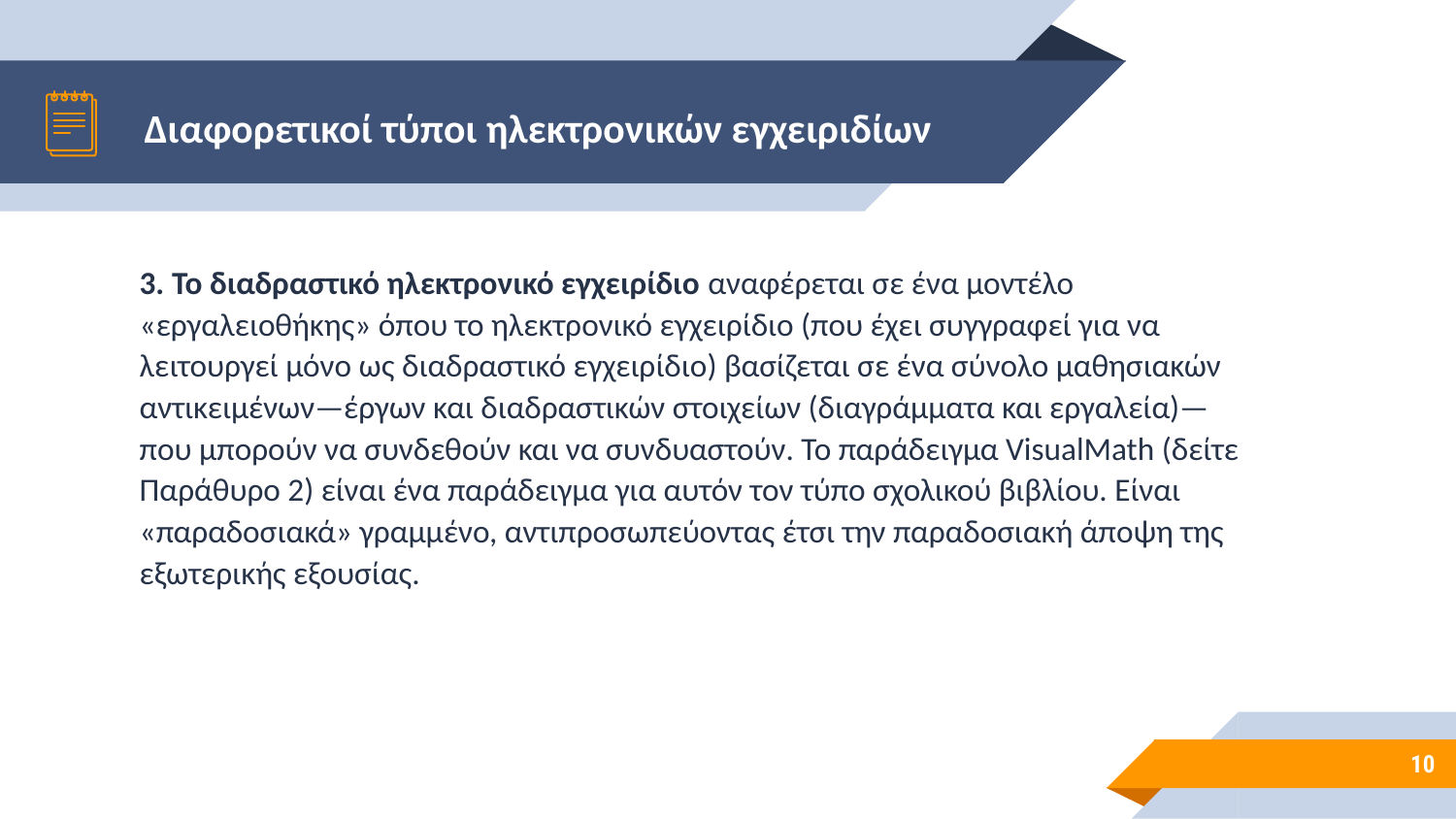

# Διαφορετικοί τύποι ηλεκτρονικών εγχειριδίων

3. Το διαδραστικό ηλεκτρονικό εγχειρίδιο αναφέρεται σε ένα μοντέλο «εργαλειοθήκης» όπου το ηλεκτρονικό εγχειρίδιο (που έχει συγγραφεί για να λειτουργεί μόνο ως διαδραστικό εγχειρίδιο) βασίζεται σε ένα σύνολο μαθησιακών αντικειμένων—έργων και διαδραστικών στοιχείων (διαγράμματα και εργαλεία)— που μπορούν να συνδεθούν και να συνδυαστούν. Το παράδειγμα VisualMath (δείτε Παράθυρο 2) είναι ένα παράδειγμα για αυτόν τον τύπο σχολικού βιβλίου. Είναι «παραδοσιακά» γραμμένο, αντιπροσωπεύοντας έτσι την παραδοσιακή άποψη της εξωτερικής εξουσίας.
10